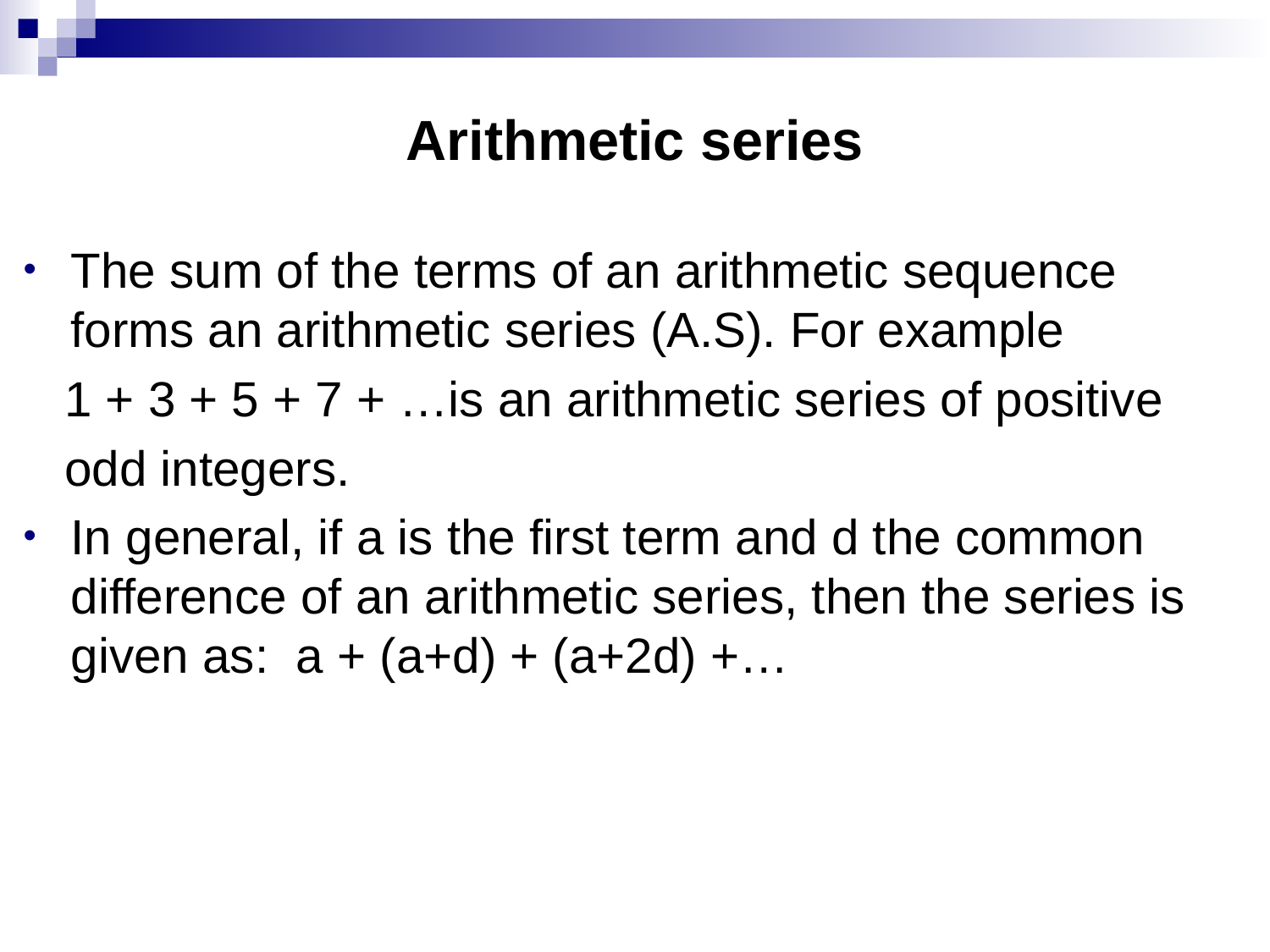

# Arithmetic series
The sum of the terms of an arithmetic sequence forms an arithmetic series (A.S). For example
   1 + 3 + 5 + 7 + …is an arithmetic series of positive
   odd integers.
In general, if a is the first term and d the common difference of an arithmetic series, then the series is given as:  a + (a+d) + (a+2d) +…